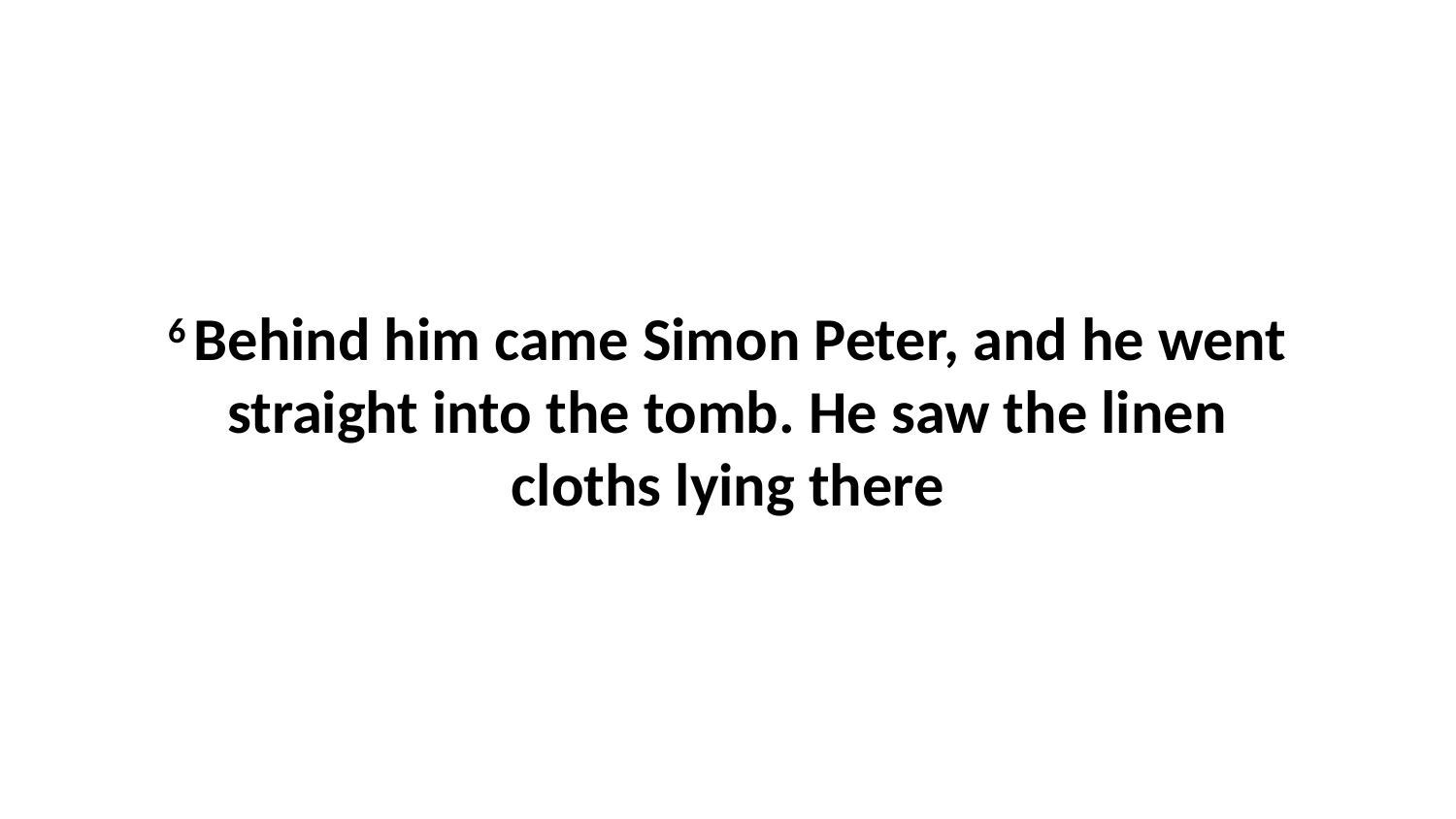

6 Behind him came Simon Peter, and he went straight into the tomb. He saw the linen cloths lying there